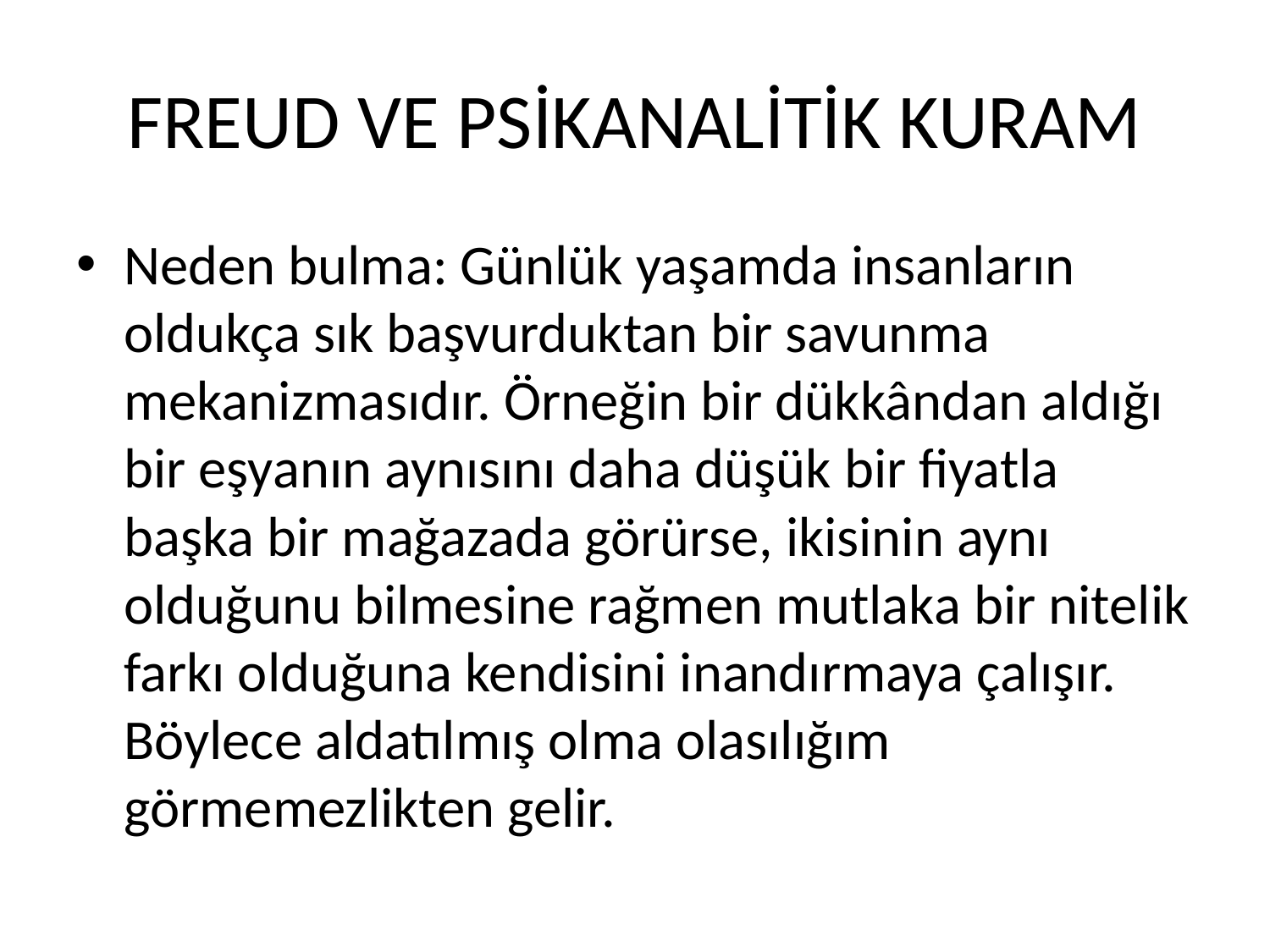

# FREUD VE PSİKANALİTİK KURAM
Neden bulma: Günlük yaşamda insanların oldukça sık başvurduktan bir savunma mekanizmasıdır. Örneğin bir dükkândan aldığı bir eşyanın aynısını daha düşük bir fiyatla başka bir mağazada görürse, ikisinin aynı olduğunu bilmesine rağmen mutlaka bir nitelik farkı olduğuna kendisini inandırmaya çalışır. Böylece aldatılmış olma olasılığım görmemezlikten gelir.